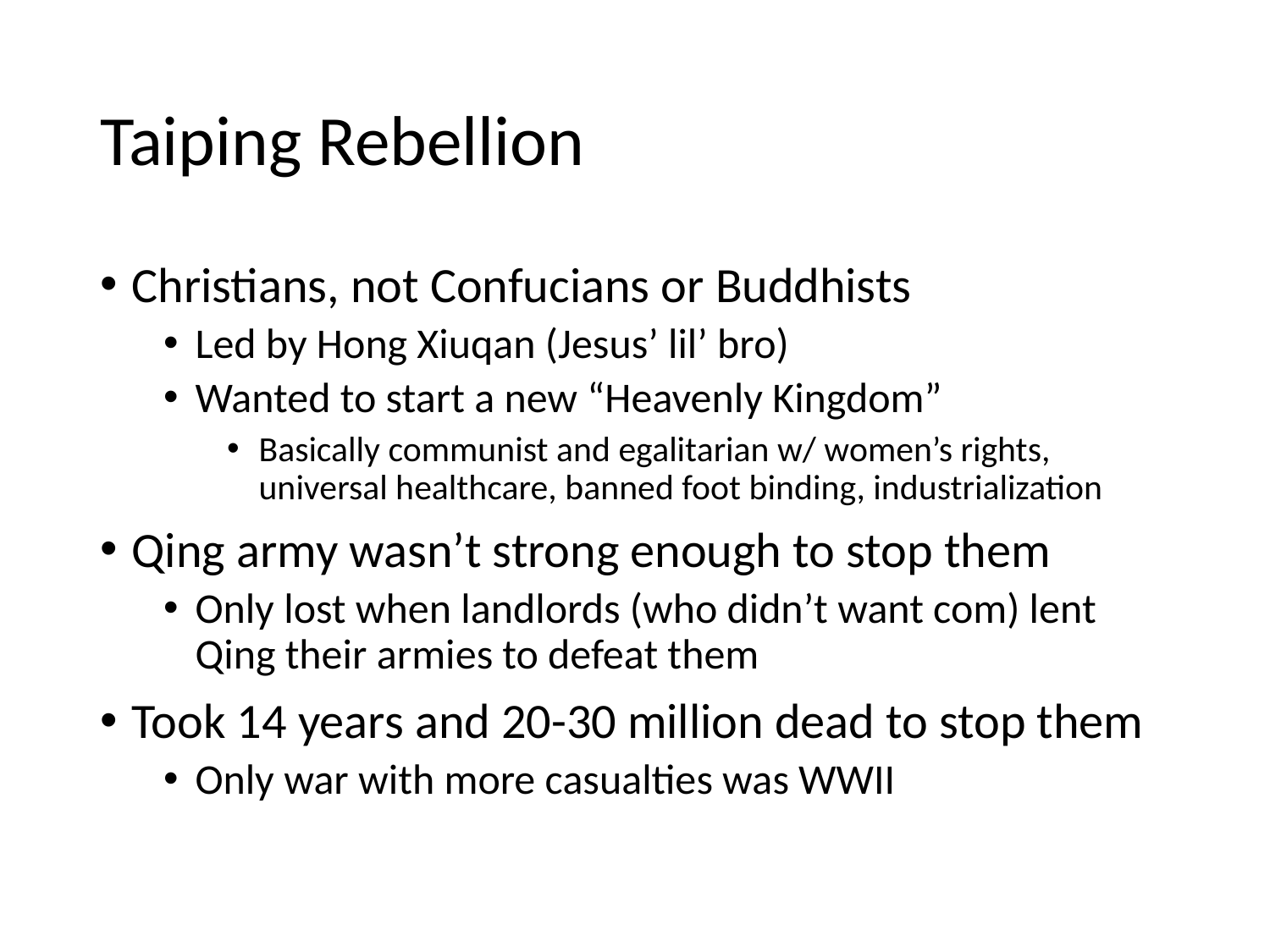

# Taiping Rebellion
Christians, not Confucians or Buddhists
Led by Hong Xiuqan (Jesus’ lil’ bro)
Wanted to start a new “Heavenly Kingdom”
Basically communist and egalitarian w/ women’s rights, universal healthcare, banned foot binding, industrialization
Qing army wasn’t strong enough to stop them
Only lost when landlords (who didn’t want com) lent Qing their armies to defeat them
Took 14 years and 20-30 million dead to stop them
Only war with more casualties was WWII